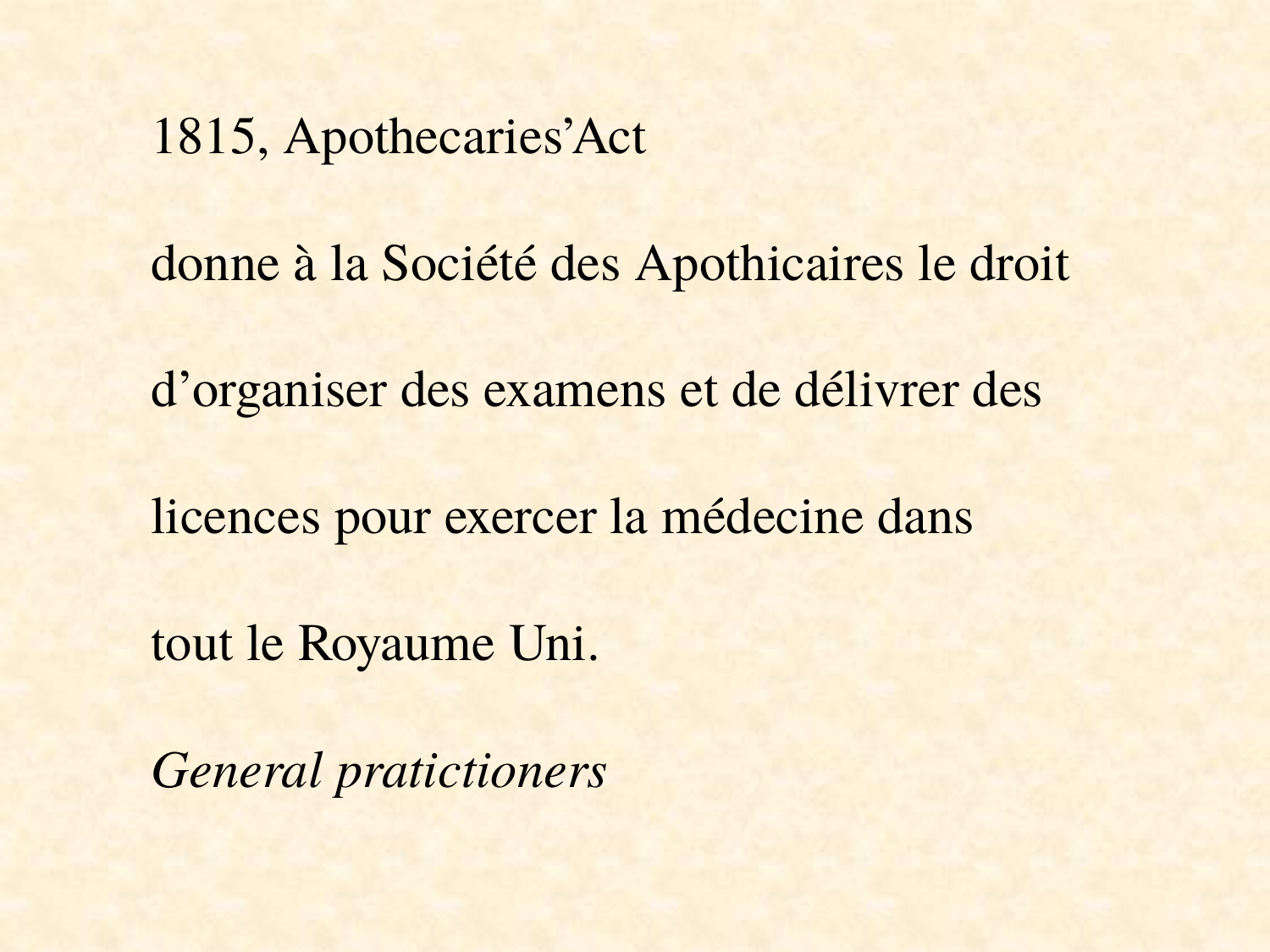

1815, Apothecaries’Act

donne à la Société des Apothicaires le droit

d’organiser des examens et de délivrer des

licences pour exercer la médecine dans

tout le Royaume Uni.

General pratictioners